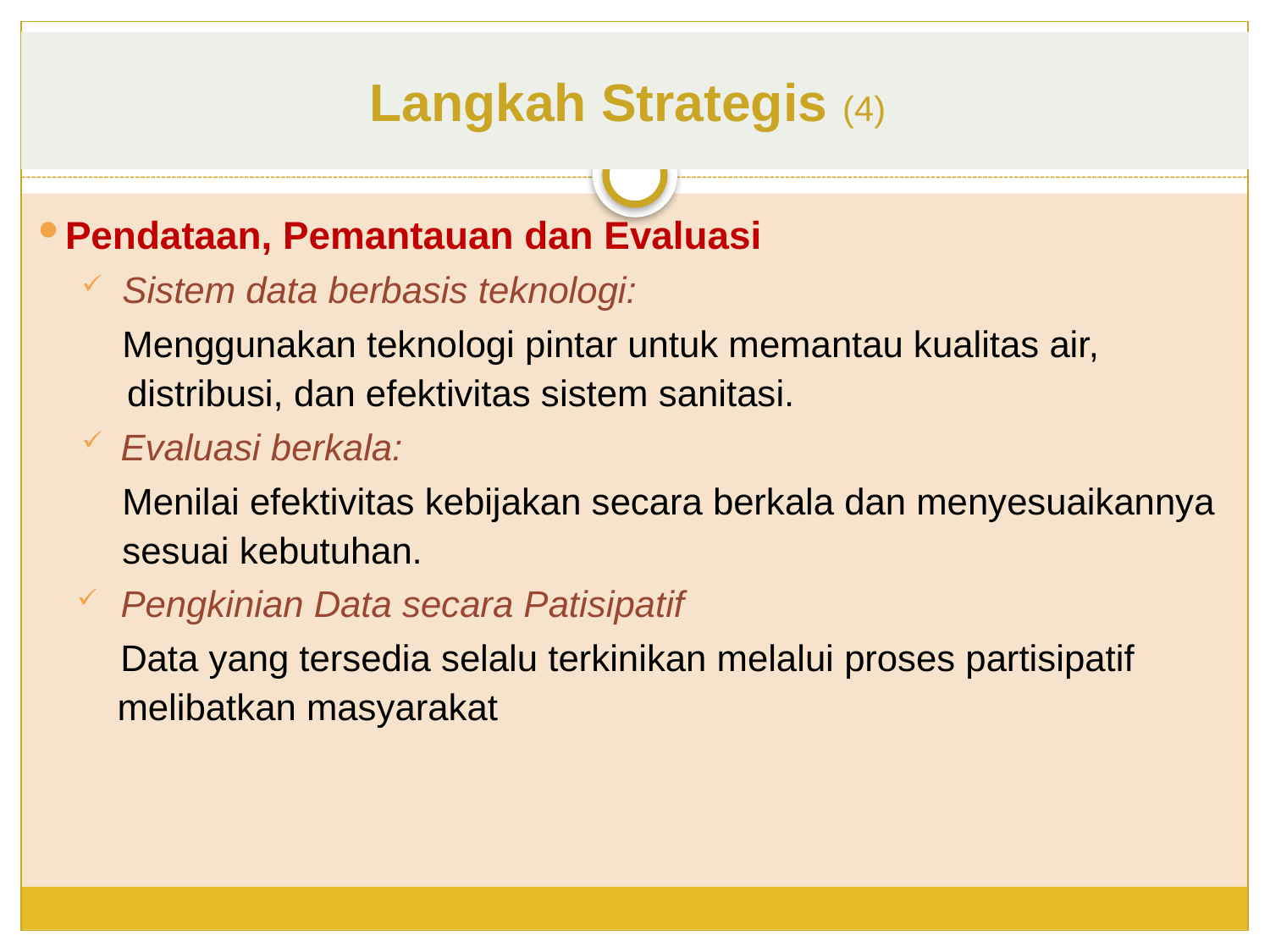

# Langkah Strategis (4)
27

Pendataan, Pemantauan dan Evaluasi
Sistem data berbasis teknologi:
Menggunakan teknologi pintar untuk memantau kualitas air, distribusi, dan efektivitas sistem sanitasi.
Evaluasi berkala:
Menilai efektivitas kebijakan secara berkala dan menyesuaikannya sesuai kebutuhan.
Pengkinian Data secara Patisipatif
Data yang tersedia selalu terkinikan melalui proses partisipatif melibatkan masyarakat